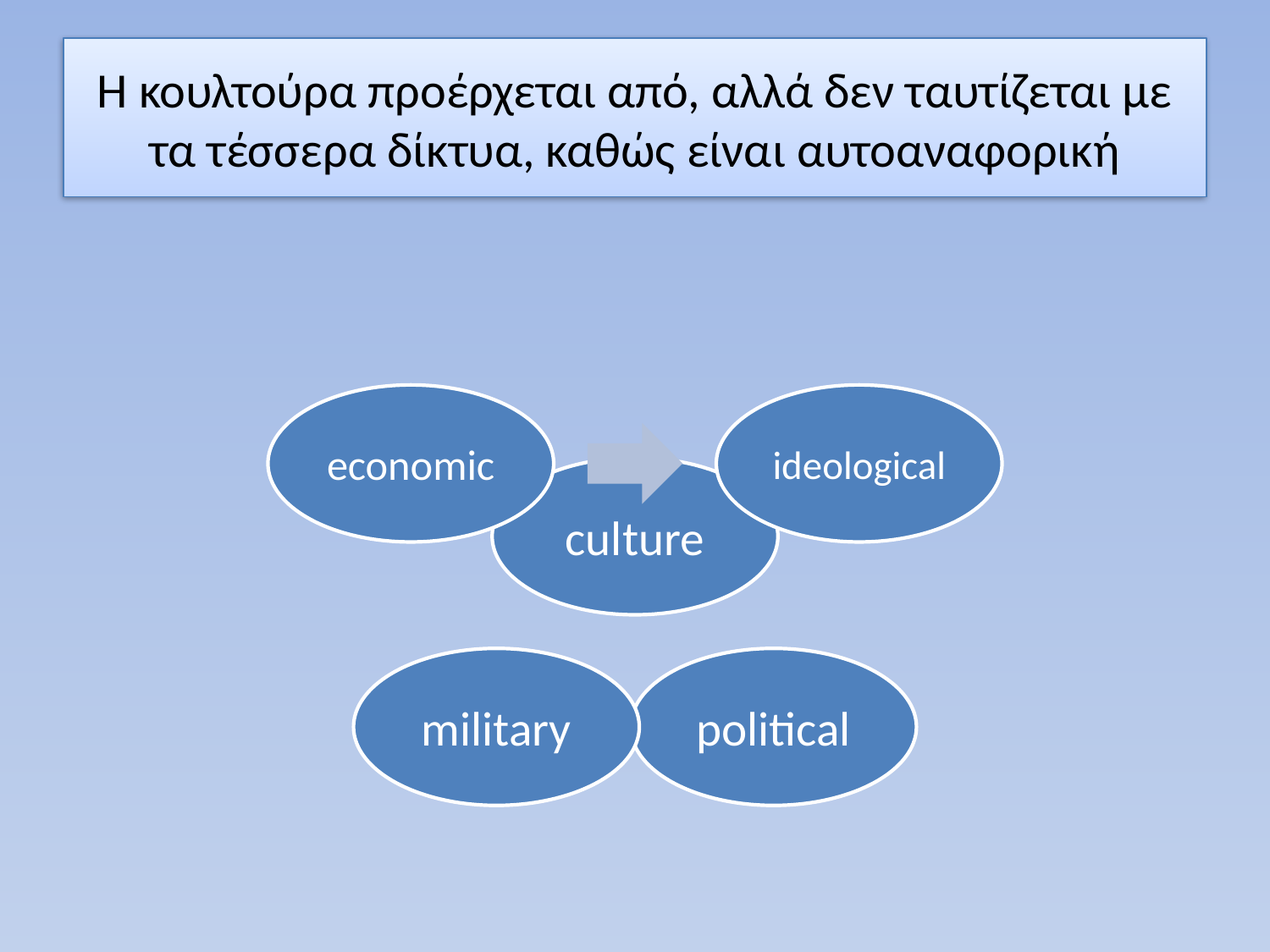

# Η κουλτούρα προέρχεται από, αλλά δεν ταυτίζεται με τα τέσσερα δίκτυα, καθώς είναι αυτοαναφορική
culture
ideological
political
military
economic